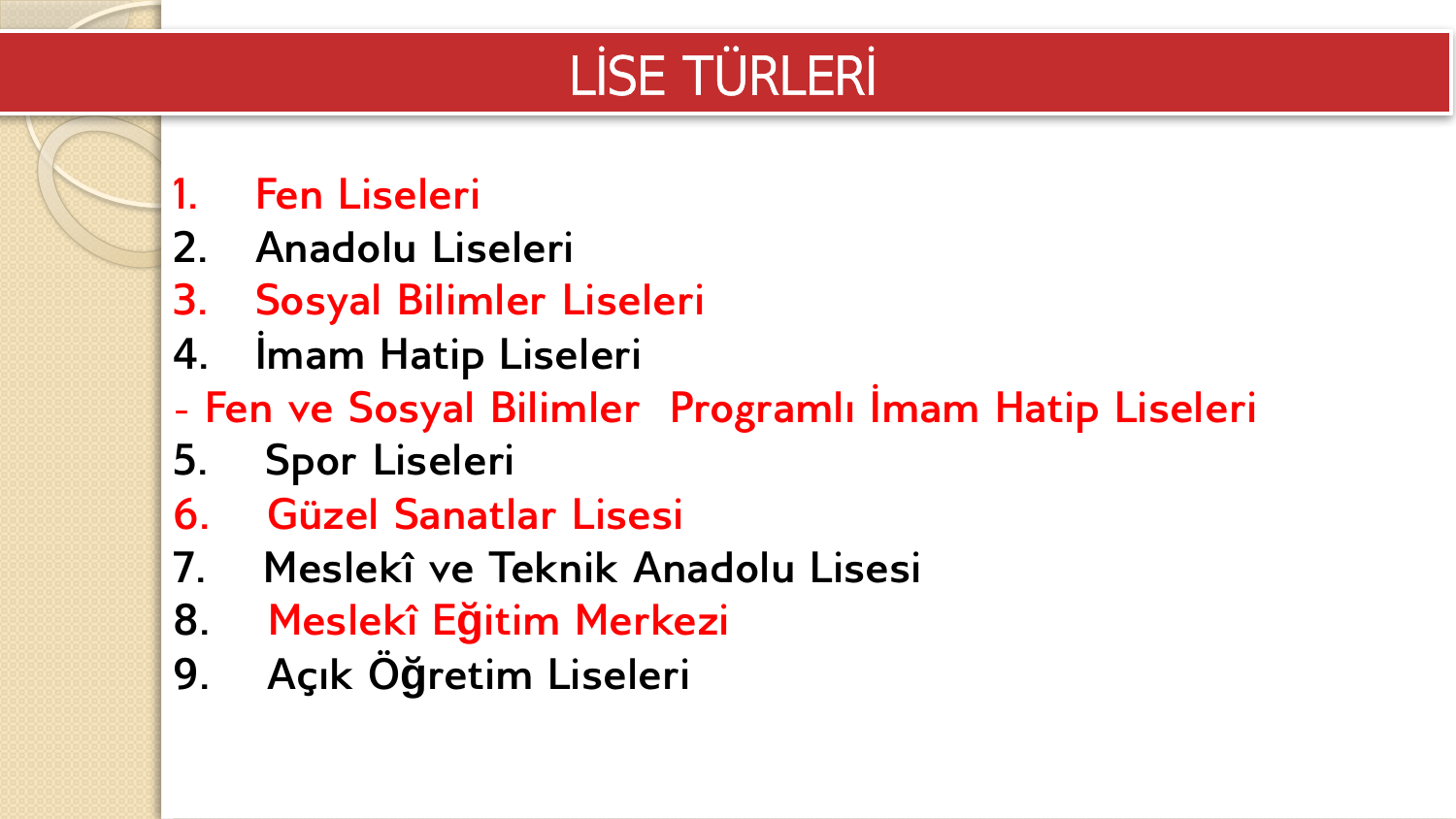

LİSE TÜRLERİ
Fen Liseleri
Anadolu Liseleri
Sosyal Bilimler Liseleri
İmam Hatip Liseleri
- Fen ve Sosyal Bilimler  Programlı İmam Hatip Liseleri
5.    Spor Liseleri
6.    Güzel Sanatlar Lisesi
7.    Meslekî ve Teknik Anadolu Lisesi
8.    Meslekî Eğitim Merkezi
9.    Açık Öğretim Liseleri